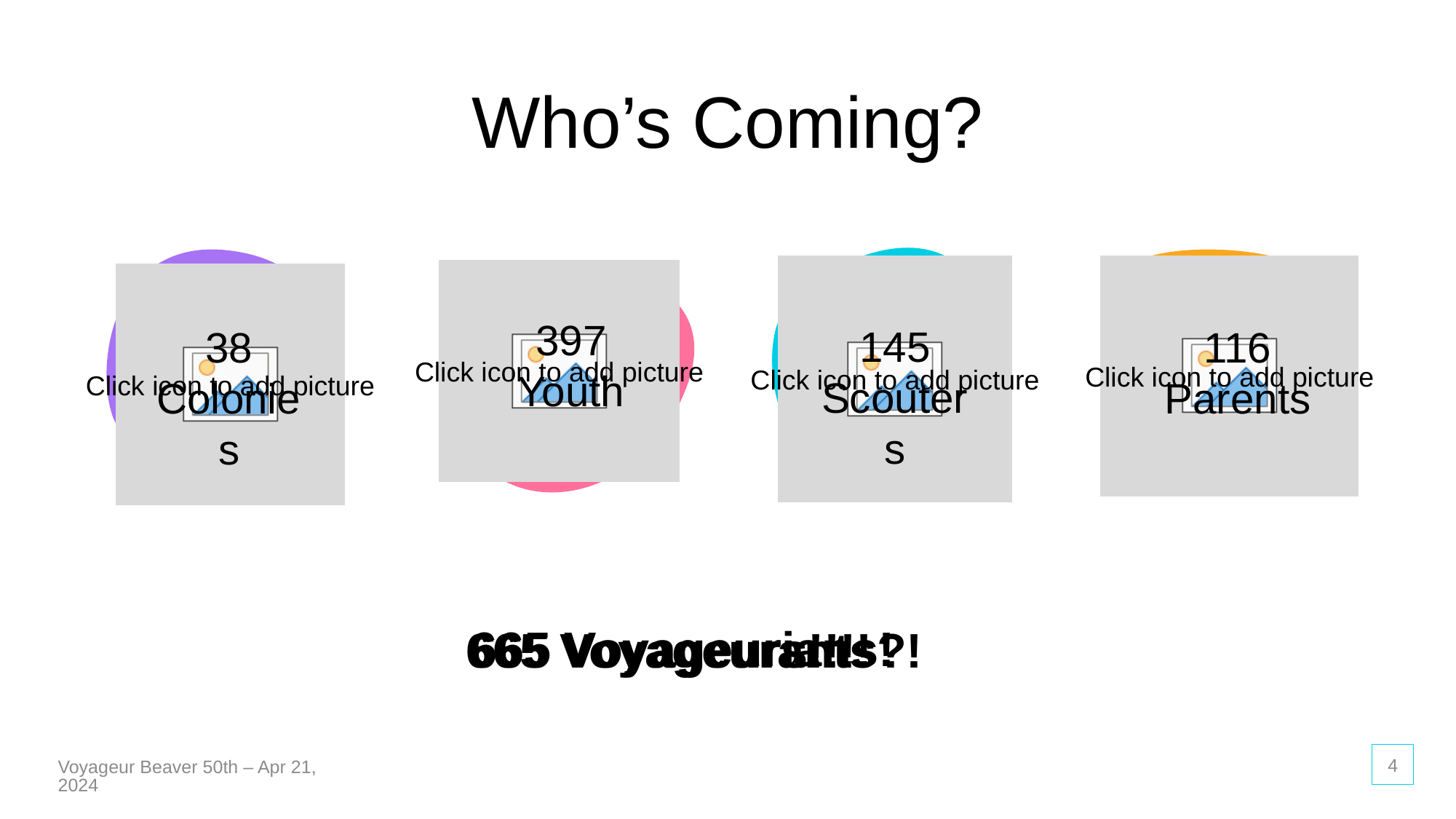

# Who’s Coming?

397 Youth
145 Scouters
38 Colonies
116 Parents
665 Voyageurians!
665 Voyageurants?!
665 Voyageurs!!!!
4
Voyageur Beaver 50th – Apr 21, 2024